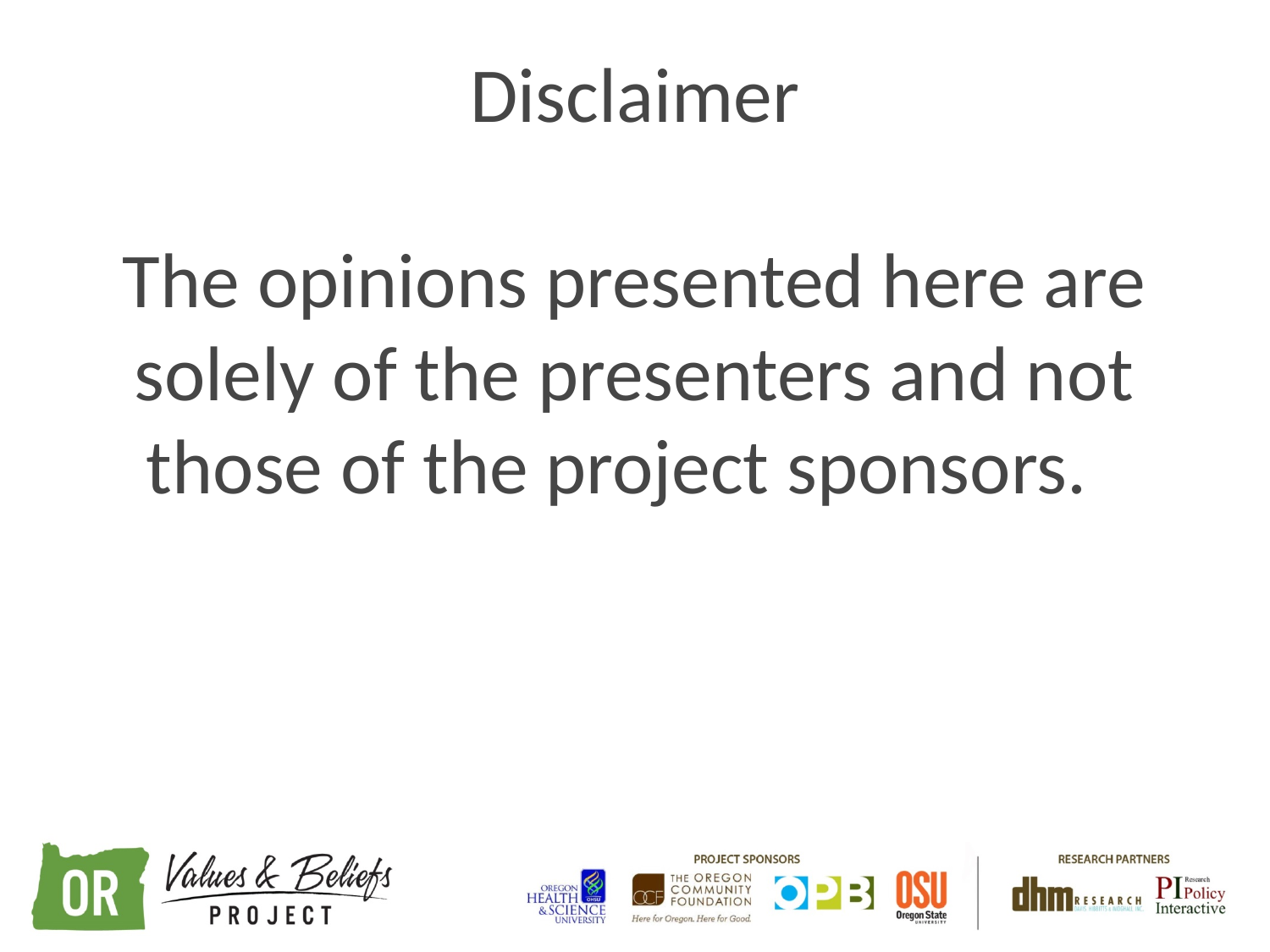

# Disclaimer The opinions presented here are solely of the presenters and not those of the project sponsors.